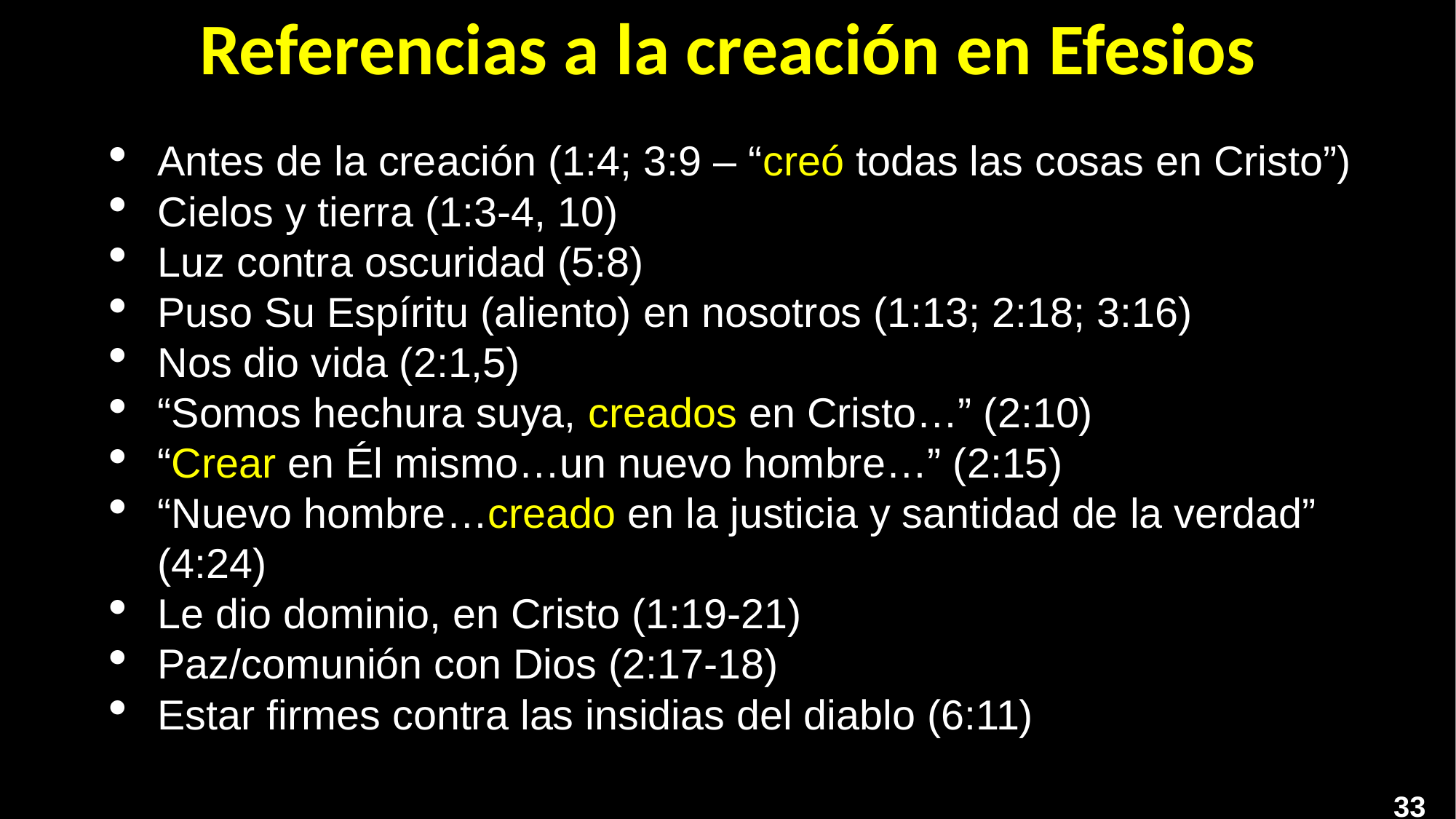

# Referencias a la creación en Efesios
Antes de la creación (1:4; 3:9 – “creó todas las cosas en Cristo”)
Cielos y tierra (1:3-4, 10)
Luz contra oscuridad (5:8)
Puso Su Espíritu (aliento) en nosotros (1:13; 2:18; 3:16)
Nos dio vida (2:1,5)
“Somos hechura suya, creados en Cristo…” (2:10)
“Crear en Él mismo…un nuevo hombre…” (2:15)
“Nuevo hombre…creado en la justicia y santidad de la verdad” (4:24)
Le dio dominio, en Cristo (1:19-21)
Paz/comunión con Dios (2:17-18)
Estar firmes contra las insidias del diablo (6:11)
33